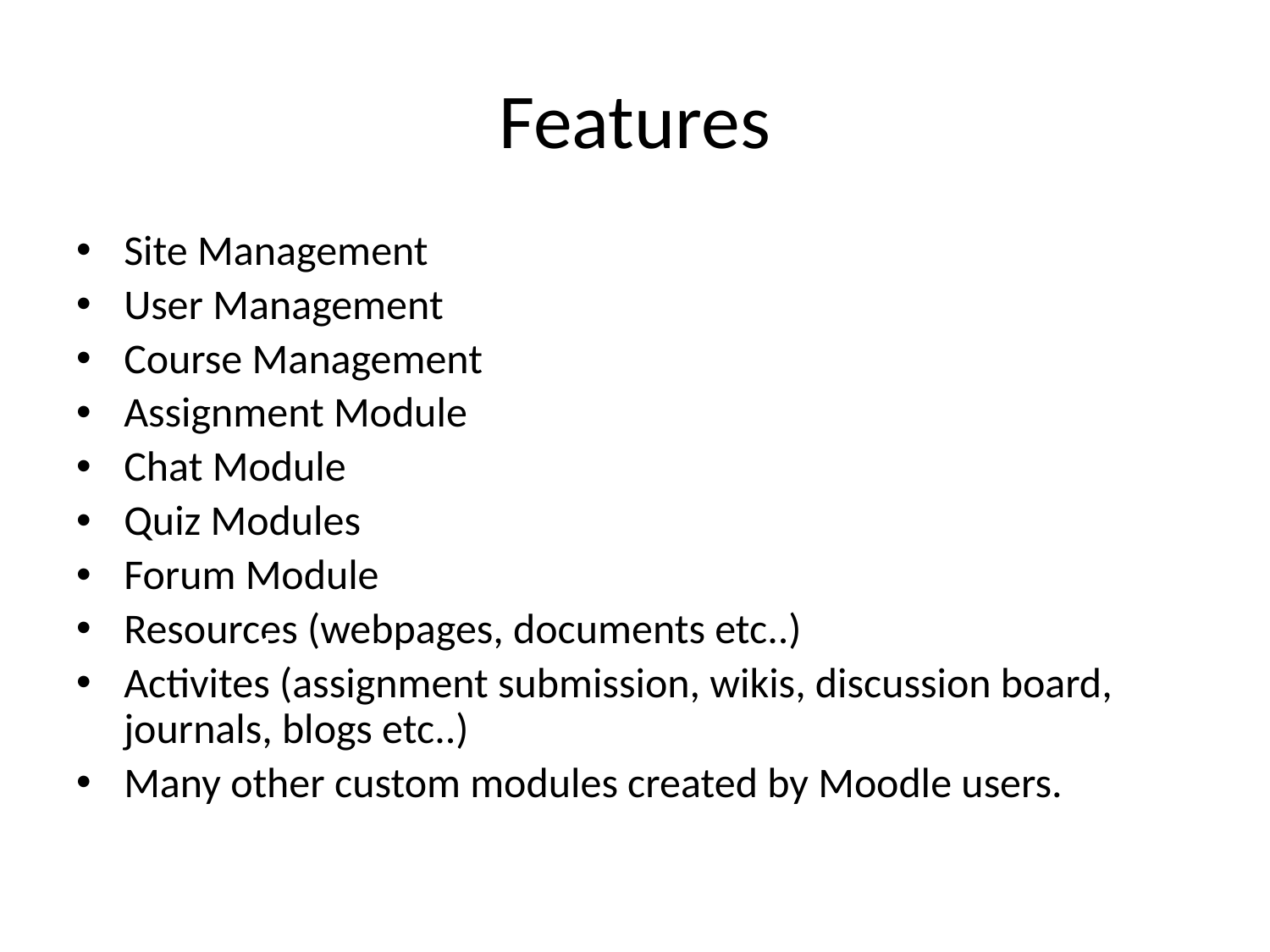

# Features
Site Management
User Management
Course Management
Assignment Module
Chat Module
Quiz Modules
Forum Module
Resources (webpages, documents etc..)
Activites (assignment submission, wikis, discussion board, journals, blogs etc..)
Many other custom modules created by Moodle users.